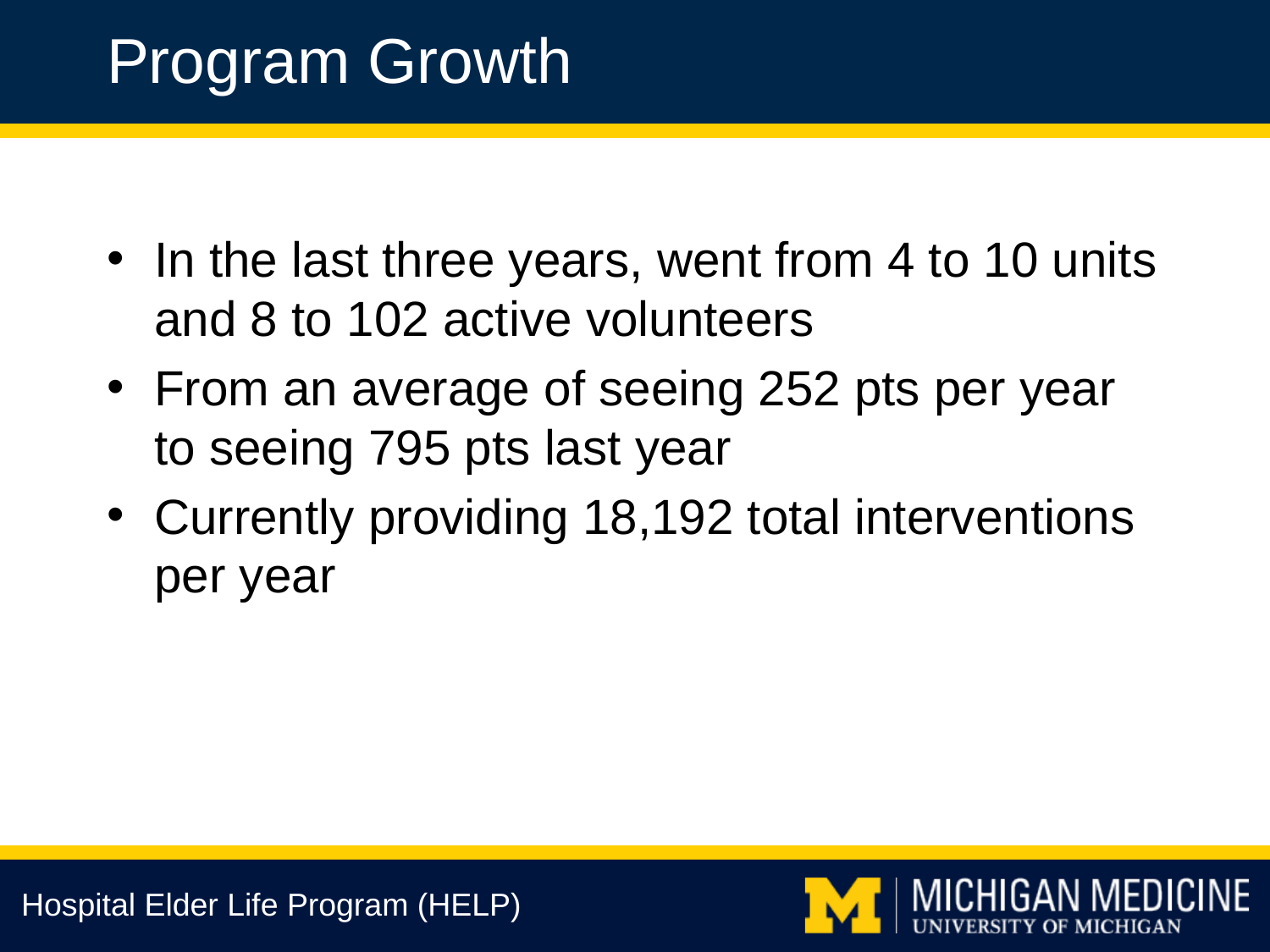

Program Growth
In the last three years, went from 4 to 10 units and 8 to 102 active volunteers
From an average of seeing 252 pts per year to seeing 795 pts last year
Currently providing 18,192 total interventions per year

Hospital Elder Life Program (HELP)